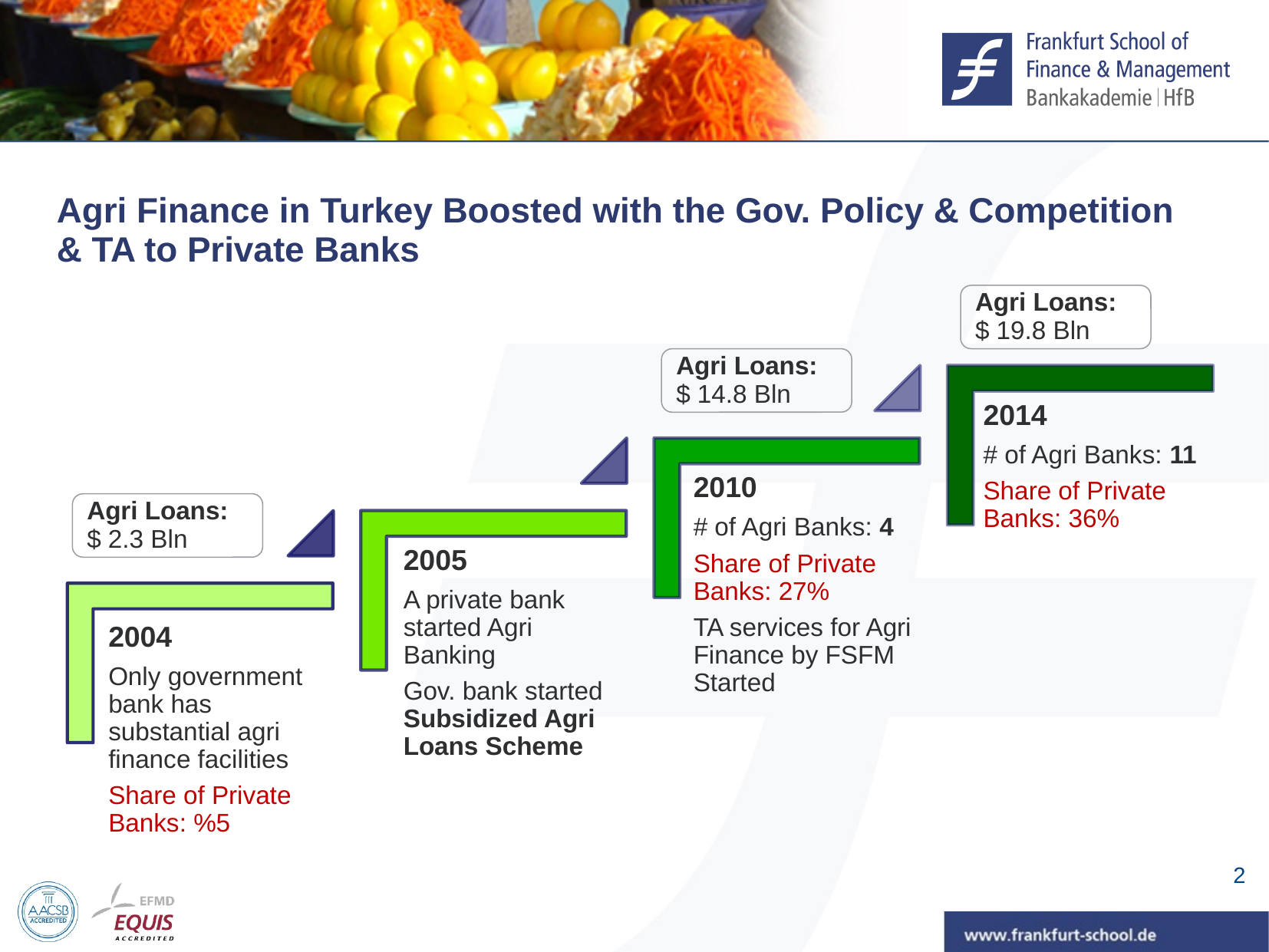

# Agri Finance in Turkey Boosted with the Gov. Policy & Competition & TA to Private Banks
Agri Loans:
$ 19.8 Bln
2004
Only government bank has substantial agri finance facilities
Share of Private Banks: %5
2005
A private bank started Agri Banking
Gov. bank started Subsidized Agri Loans Scheme
2010
# of Agri Banks: 4
Share of Private Banks: 27%
TA services for Agri Finance by FSFM Started
2014
# of Agri Banks: 11
Share of Private Banks: 36%
Agri Loans:
$ 14.8 Bln
Agri Loans:
$ 2.3 Bln
2